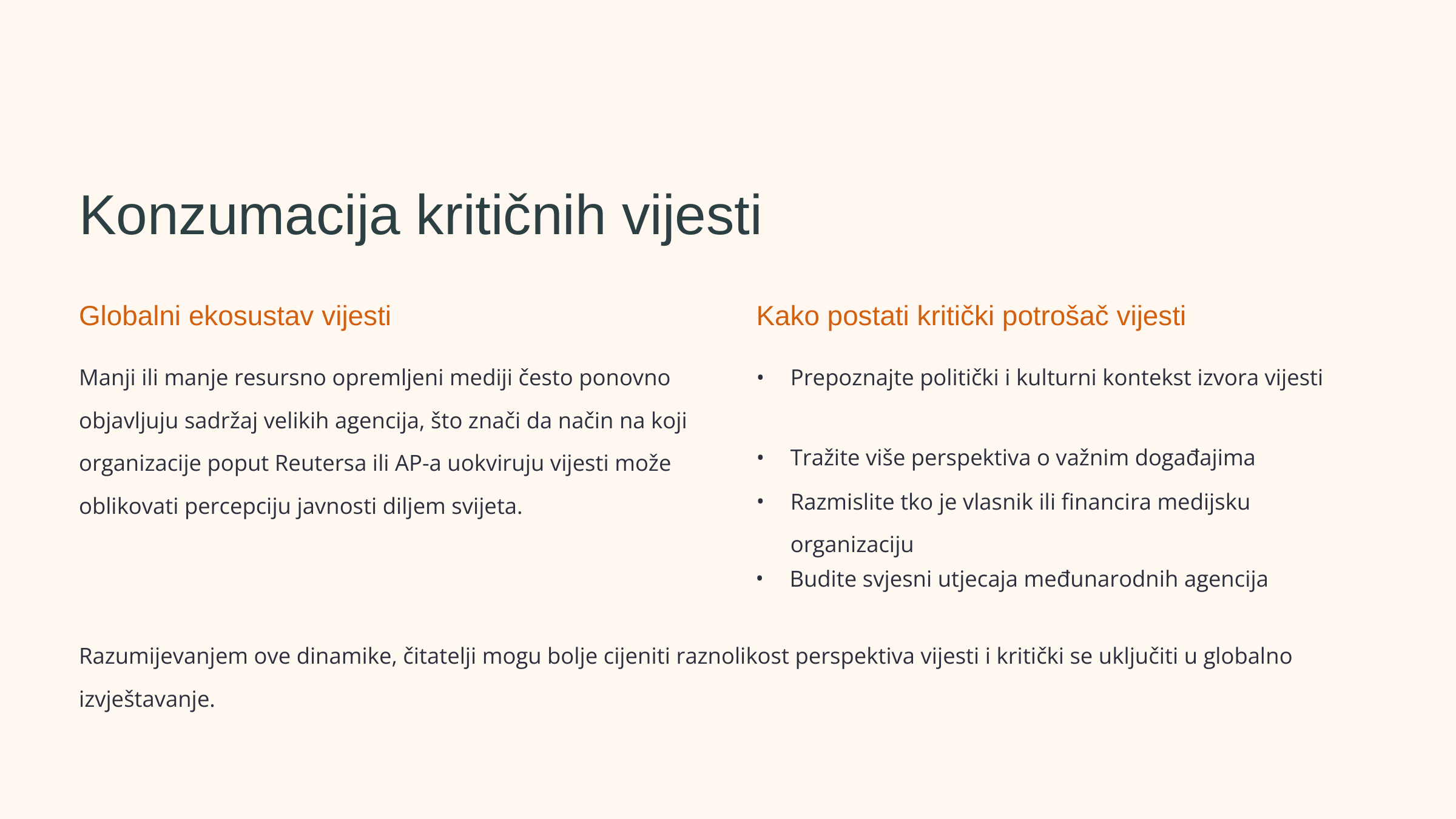

Konzumacija kritičnih vijesti
Globalni ekosustav vijesti
Kako postati kritički potrošač vijesti
Manji ili manje resursno opremljeni mediji često ponovno objavljuju sadržaj velikih agencija, što znači da način na koji organizacije poput Reutersa ili AP-a uokviruju vijesti može oblikovati percepciju javnosti diljem svijeta.
Prepoznajte politički i kulturni kontekst izvora vijesti
Tražite više perspektiva o važnim događajima
Razmislite tko je vlasnik ili financira medijsku organizaciju
Budite svjesni utjecaja međunarodnih agencija
Razumijevanjem ove dinamike, čitatelji mogu bolje cijeniti raznolikost perspektiva vijesti i kritički se uključiti u globalno izvještavanje.